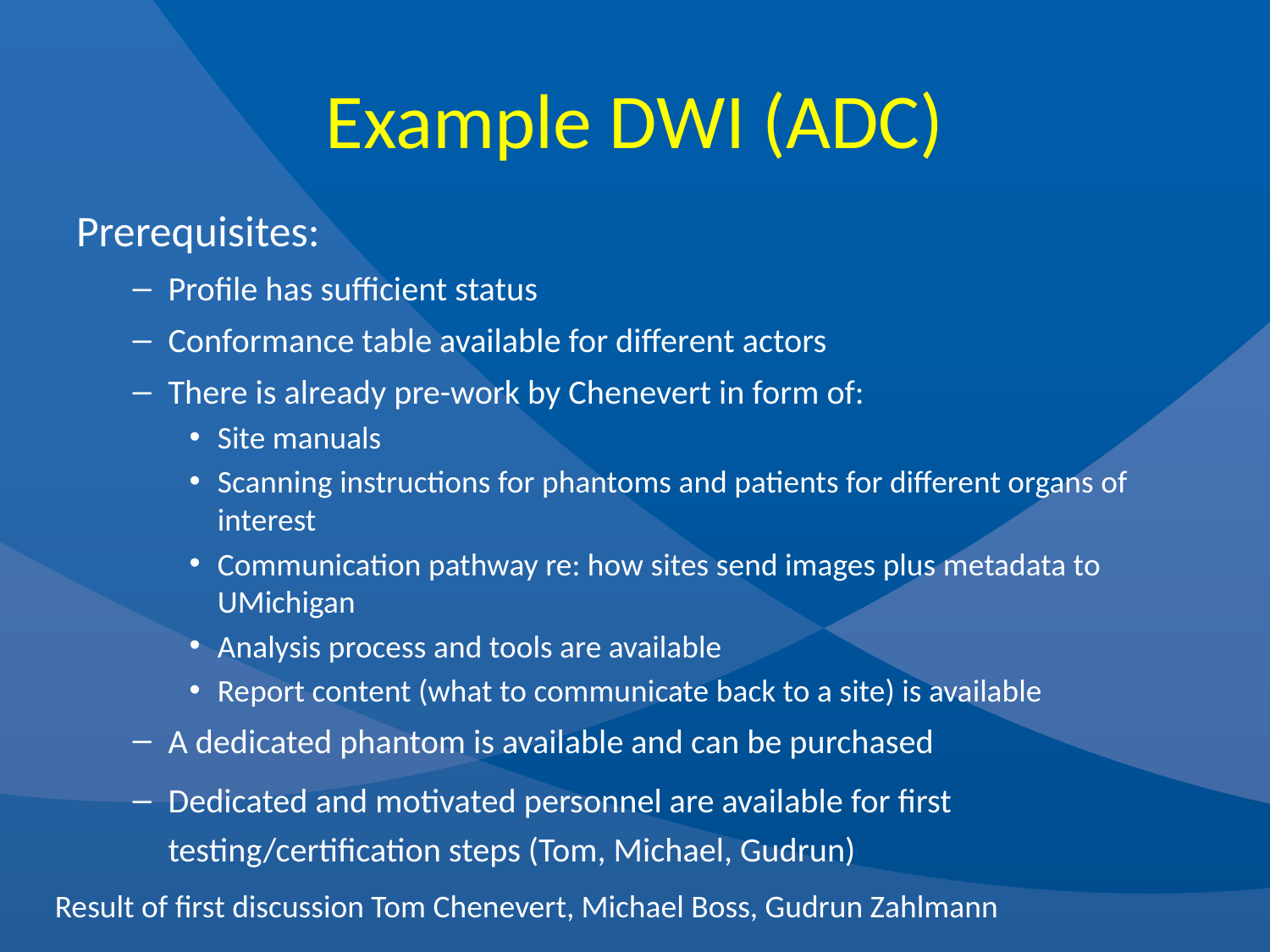

# Example DWI (ADC)
Prerequisites:
Profile has sufficient status
Conformance table available for different actors
There is already pre-work by Chenevert in form of:
Site manuals
Scanning instructions for phantoms and patients for different organs of interest
Communication pathway re: how sites send images plus metadata to UMichigan
Analysis process and tools are available
Report content (what to communicate back to a site) is available
A dedicated phantom is available and can be purchased
Dedicated and motivated personnel are available for first testing/certification steps (Tom, Michael, Gudrun)

Result of first discussion Tom Chenevert, Michael Boss, Gudrun Zahlmann